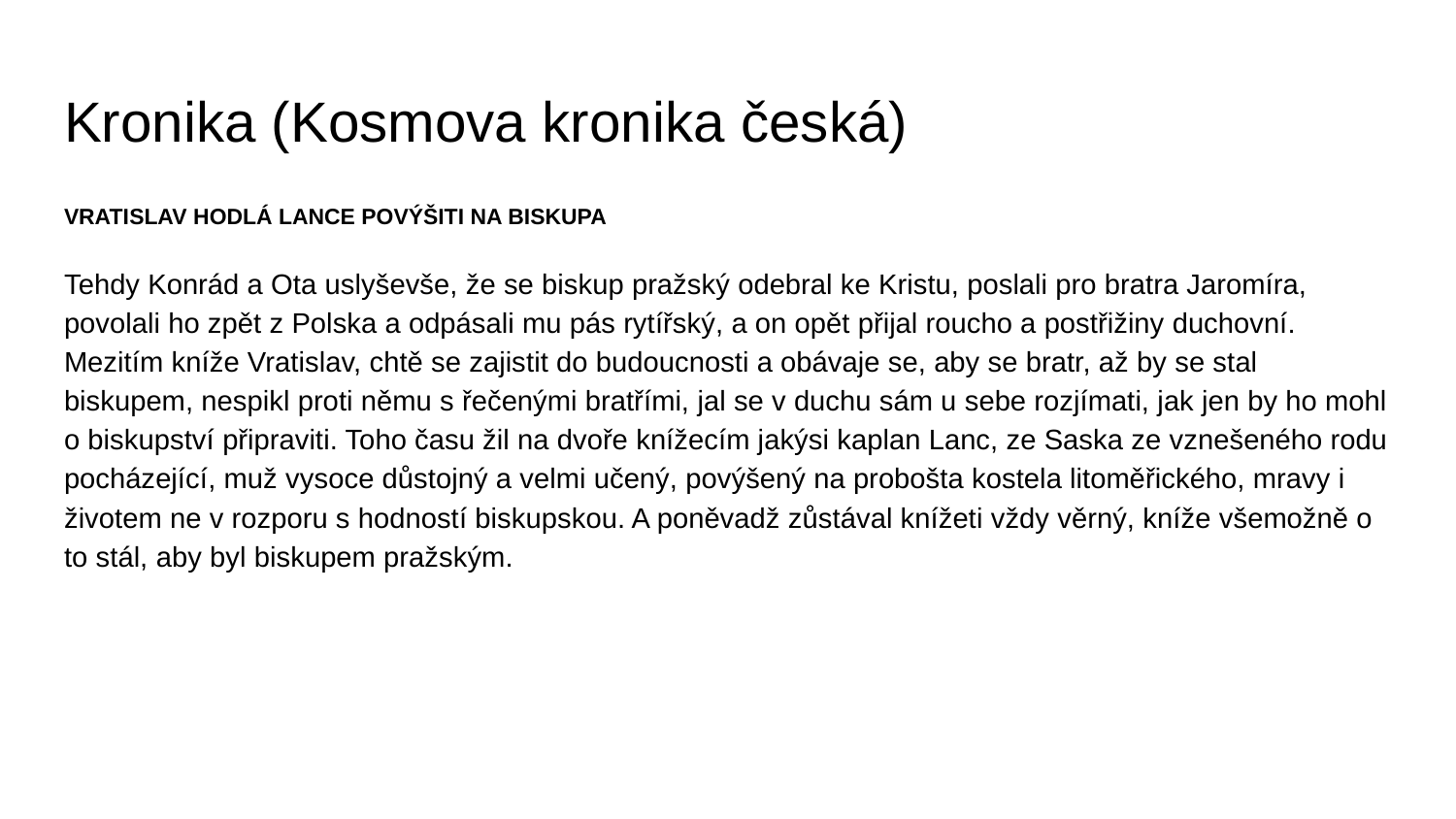

# Kronika (Kosmova kronika česká)
VRATISLAV HODLÁ LANCE POVÝŠITI NA BISKUPA
Tehdy Konrád a Ota uslyševše, že se biskup pražský odebral ke Kristu, poslali pro bratra Jaromíra, povolali ho zpět z Polska a odpásali mu pás rytířský, a on opět přijal roucho a postřižiny duchovní. Mezitím kníže Vratislav, chtě se zajistit do budoucnosti a obávaje se, aby se bratr, až by se stal biskupem, nespikl proti němu s řečenými bratřími, jal se v duchu sám u sebe rozjímati, jak jen by ho mohl o biskupství připraviti. Toho času žil na dvoře knížecím jakýsi kaplan Lanc, ze Saska ze vznešeného rodu pocházející, muž vysoce důstojný a velmi učený, povýšený na probošta kostela litoměřického, mravy i životem ne v rozporu s hodností biskupskou. A poněvadž zůstával knížeti vždy věrný, kníže všemožně o to stál, aby byl biskupem pražským.